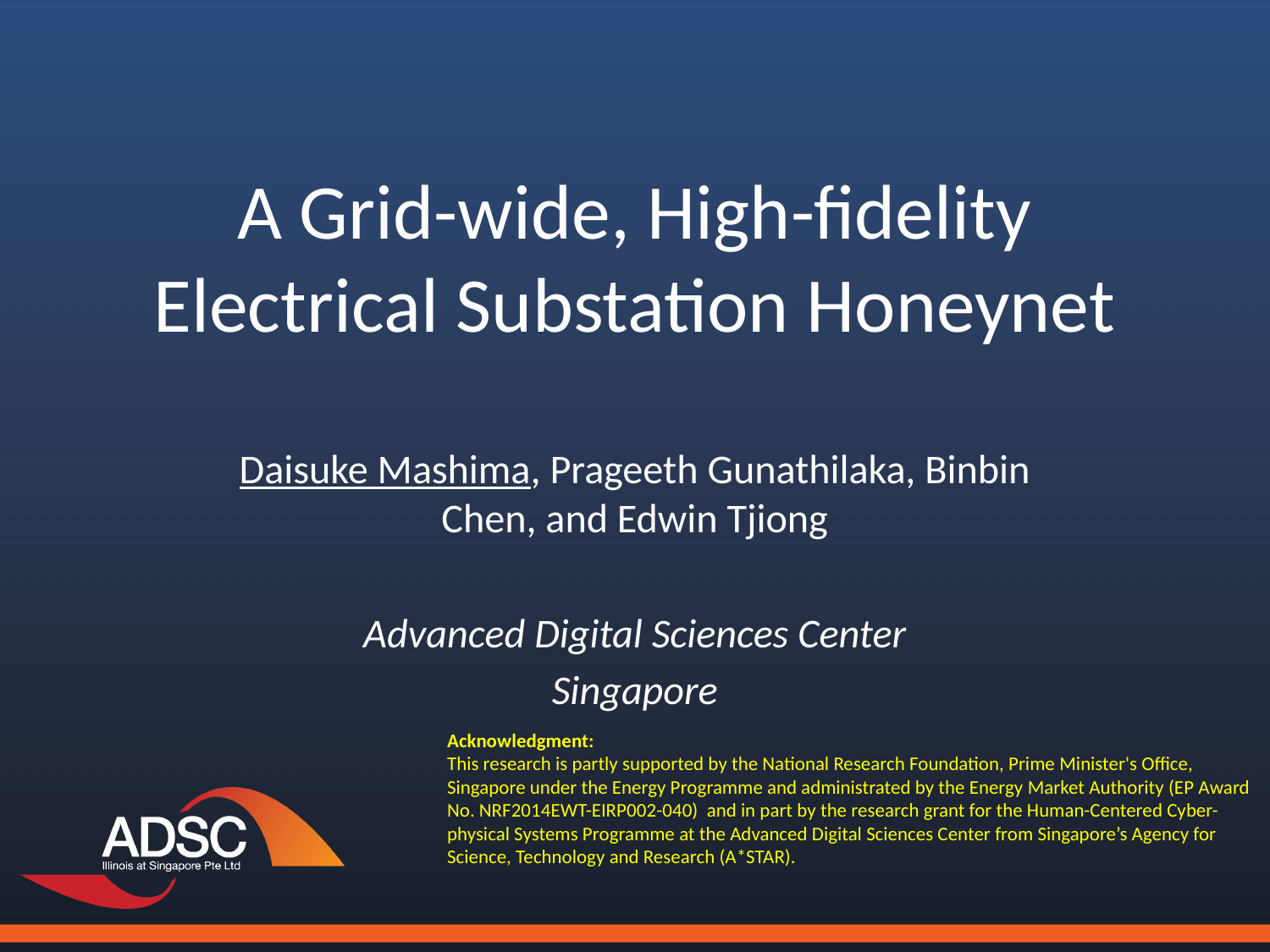

# A Grid-wide, High-fidelity Electrical Substation Honeynet
Daisuke Mashima, Prageeth Gunathilaka, Binbin Chen, and Edwin Tjiong

Advanced Digital Sciences Center
Singapore
Acknowledgment:
This research is partly supported by the National Research Foundation, Prime Minister's Office, Singapore under the Energy Programme and administrated by the Energy Market Authority (EP Award No. NRF2014EWT-EIRP002-040)  and in part by the research grant for the Human-Centered Cyber-physical Systems Programme at the Advanced Digital Sciences Center from Singapore’s Agency for Science, Technology and Research (A*STAR).